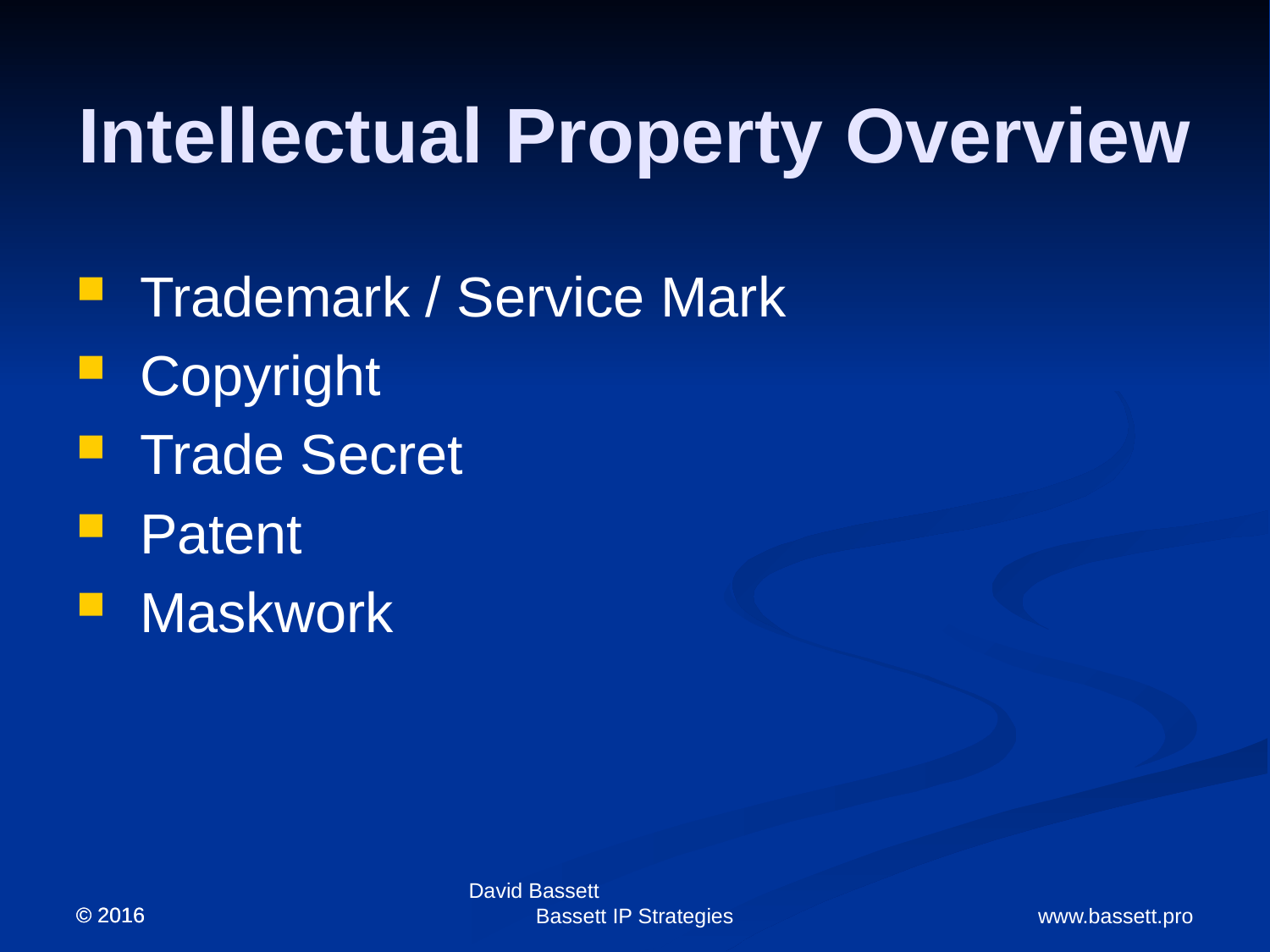

# Intellectual Property Overview
Trademark / Service Mark
Copyright
Trade Secret
Patent
Maskwork

© 2016
© 2016
David Bassett                                   Bassett IP Strategies
www.bassett.pro